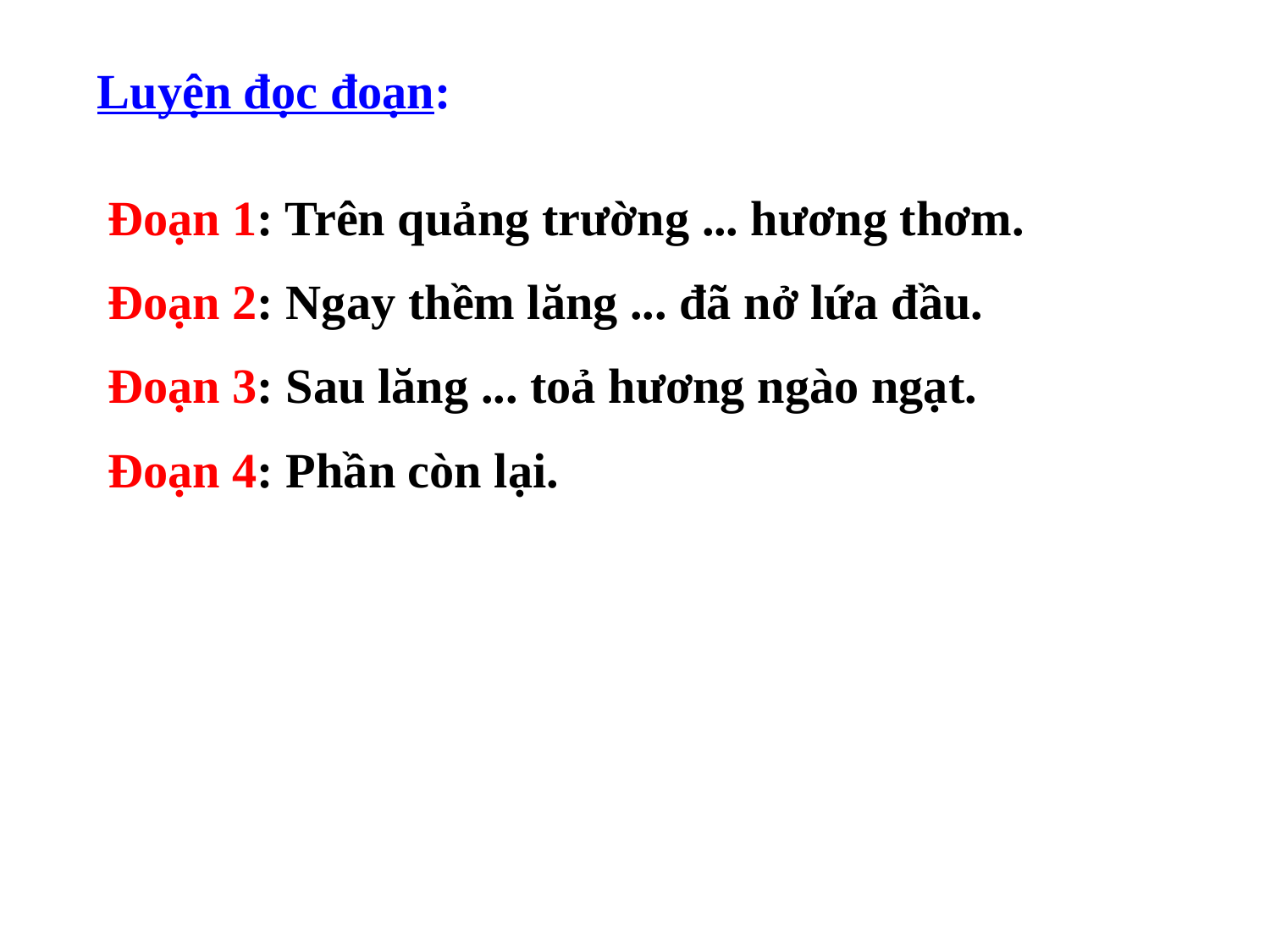

Luyện đọc đoạn:
Đoạn 1: Trên quảng trường ... hương thơm.
Đoạn 2: Ngay thềm lăng ... đã nở lứa đầu.
Đoạn 3: Sau lăng ... toả hương ngào ngạt.
Đoạn 4: Phần còn lại.